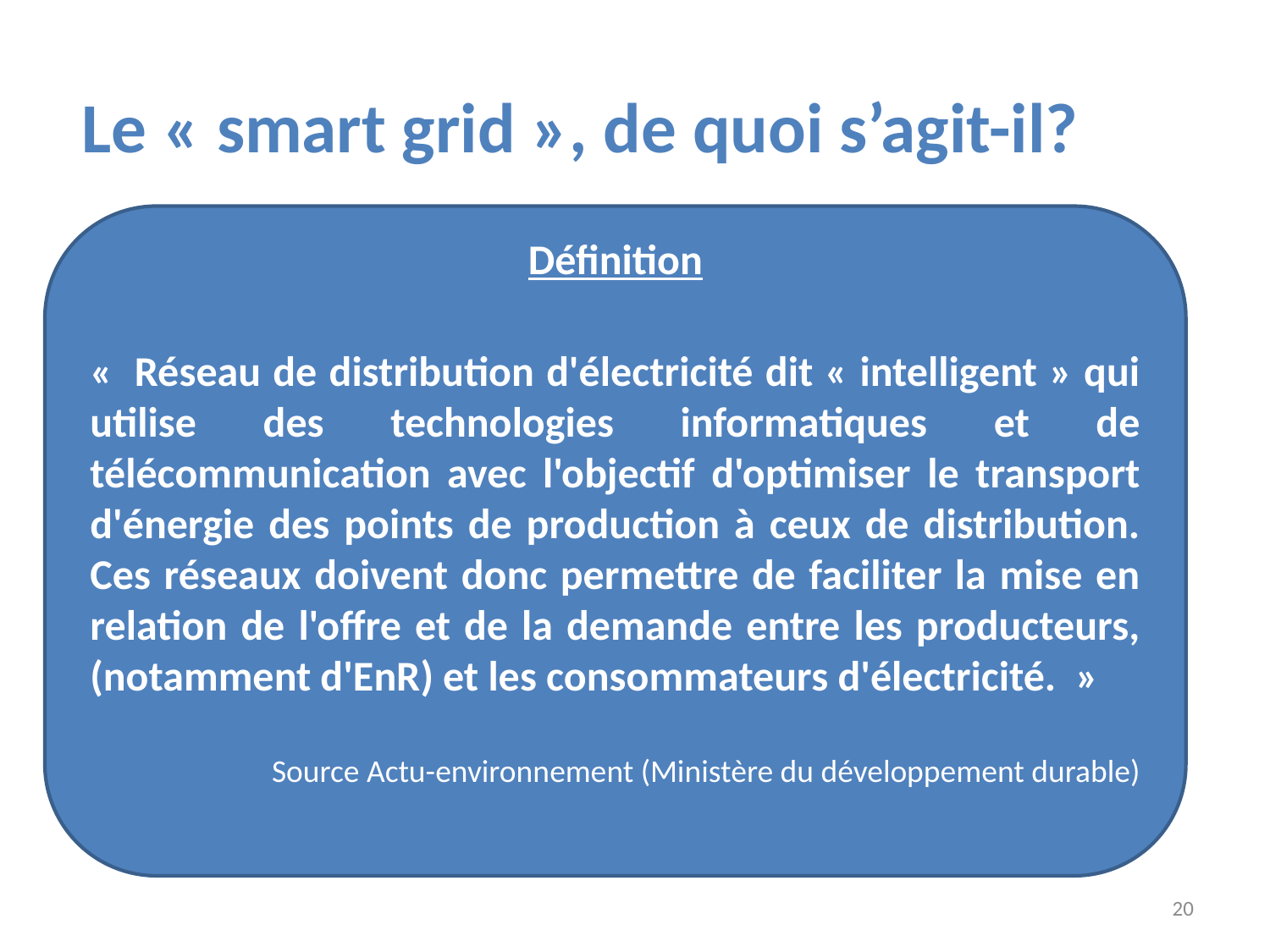

Le « smart grid », de quoi s’agit-il?
Définition

«  Réseau de distribution d'électricité dit « intelligent » qui utilise des technologies informatiques et de télécommunication avec l'objectif d'optimiser le transport d'énergie des points de production à ceux de distribution. Ces réseaux doivent donc permettre de faciliter la mise en relation de l'offre et de la demande entre les producteurs, (notamment d'EnR) et les consommateurs d'électricité.  »

 Source Actu-environnement (Ministère du développement durable)

20